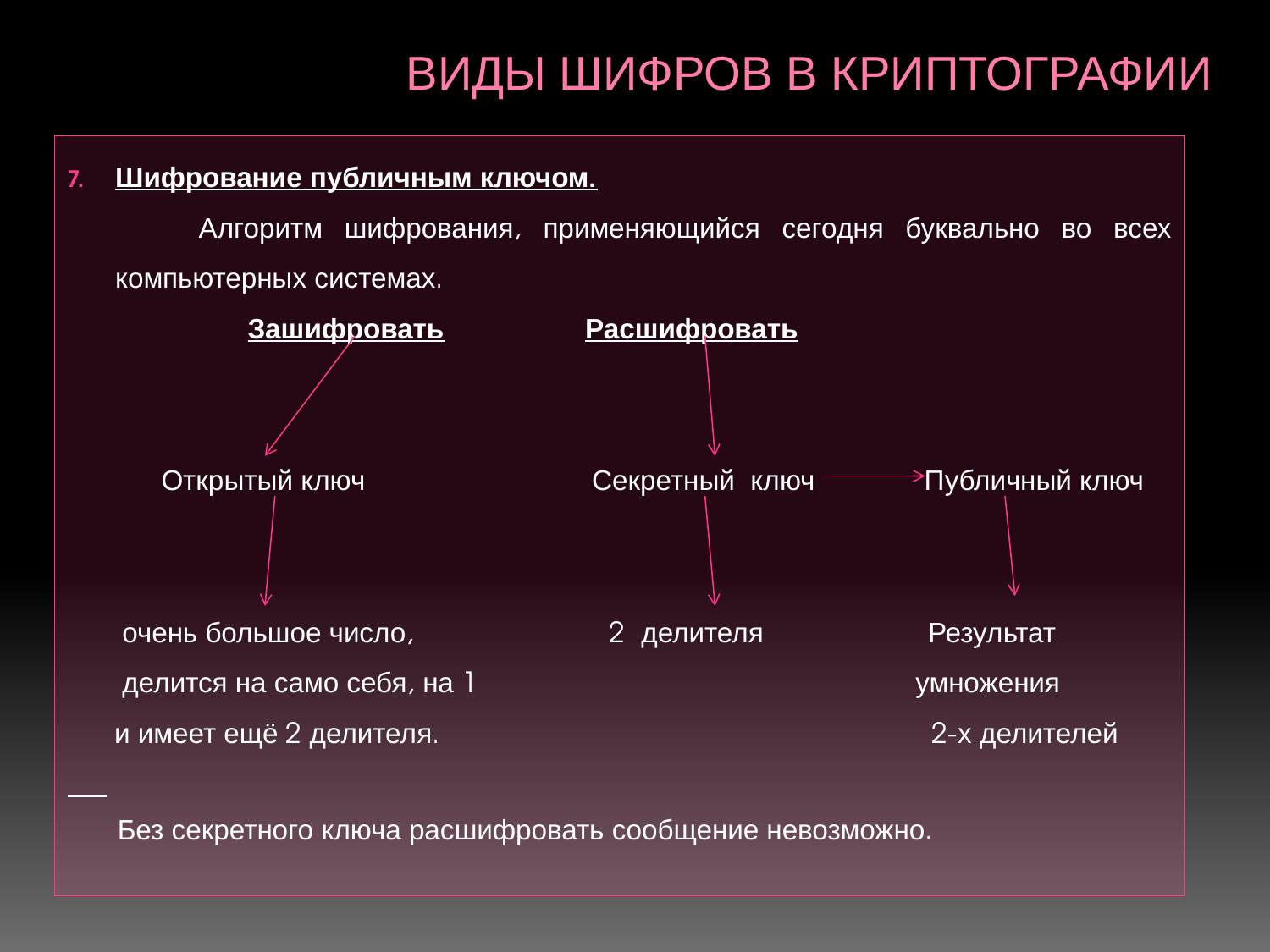

# Виды шифров в криптографии
Шифрование публичным ключом.
      Алгоритм шифрования, применяющийся сегодня буквально во всех компьютерных системах.
                       Зашифровать                  Расшифровать

            Открытый ключ                             Секретный  ключ              Публичный ключ

       очень большое число,                         2  делителя                     Результат
       делится на само себя, на 1                                                        умножения
      и имеет ещё 2 делителя.                                                               2-х делителей

Без секретного ключа расшифровать сообщение невозможно.